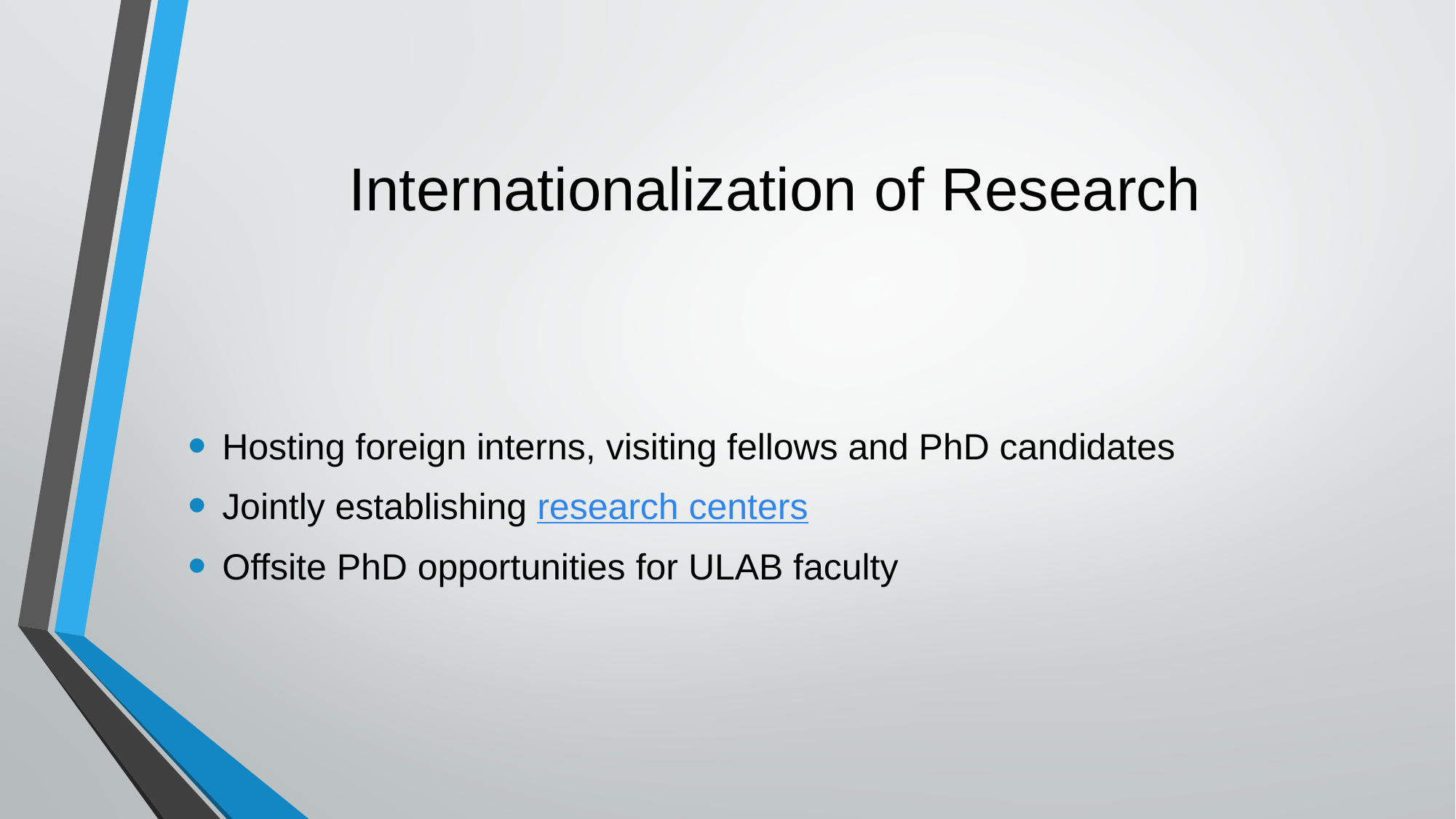

# Internationalization of Research
Hosting foreign interns, visiting fellows and PhD candidates
Jointly establishing research centers
Offsite PhD opportunities for ULAB faculty